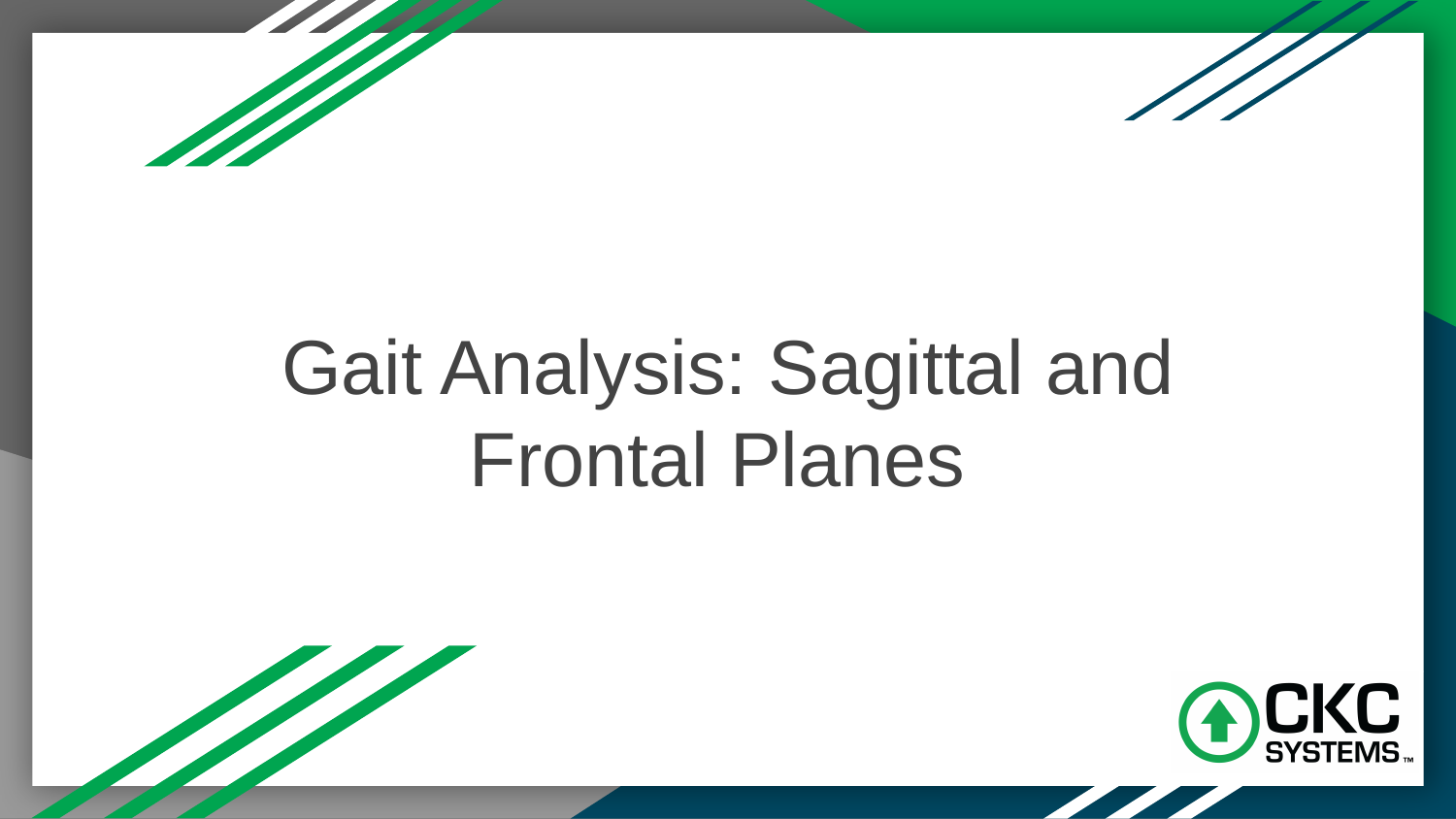

# Gait Analysis: Sagittal and Frontal Planes